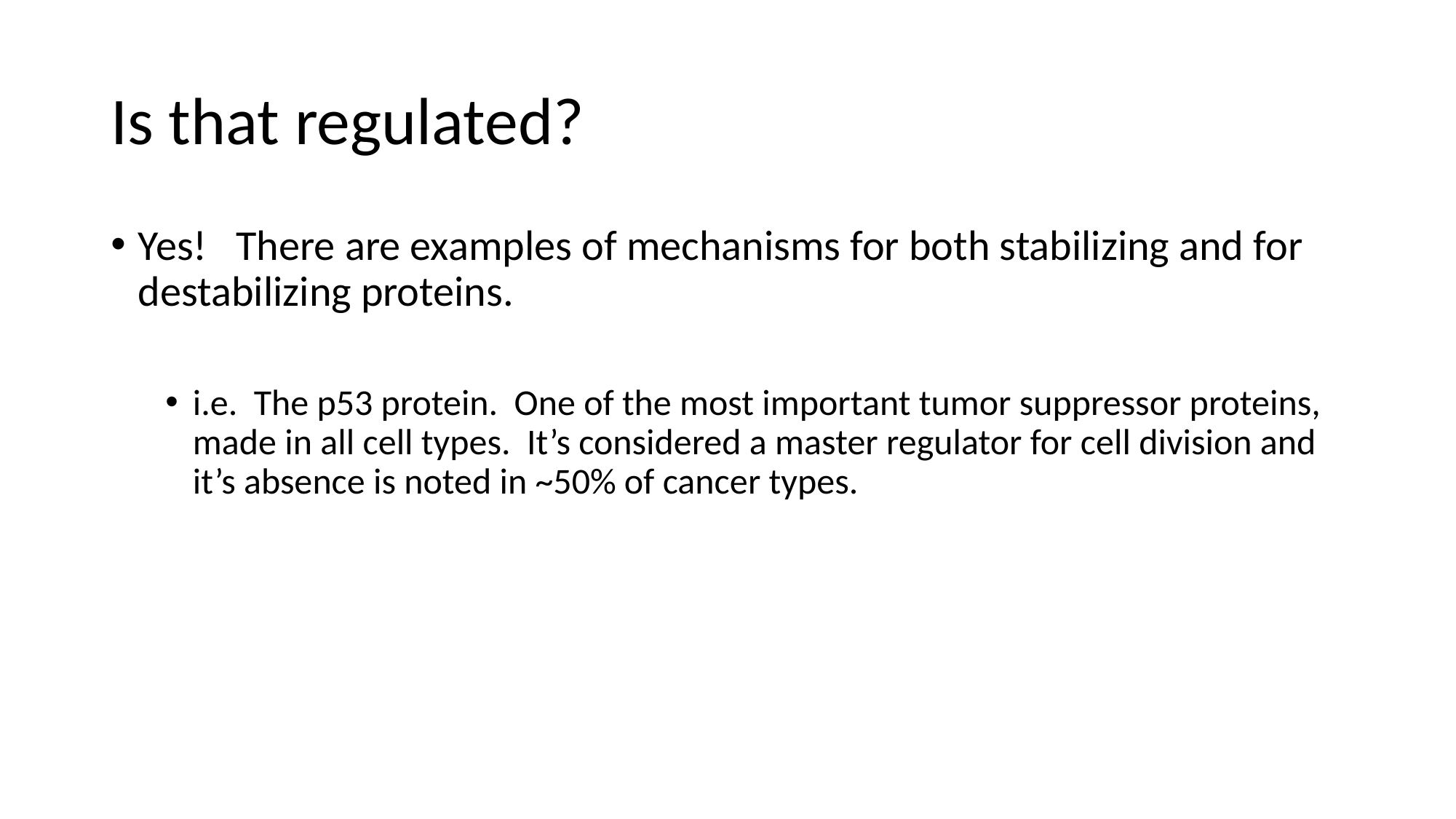

# Is that regulated?
Yes!   There are examples of mechanisms for both stabilizing and for destabilizing proteins.

i.e.  The p53 protein.  One of the most important tumor suppressor proteins, made in all cell types.  It’s considered a master regulator for cell division and it’s absence is noted in ~50% of cancer types.